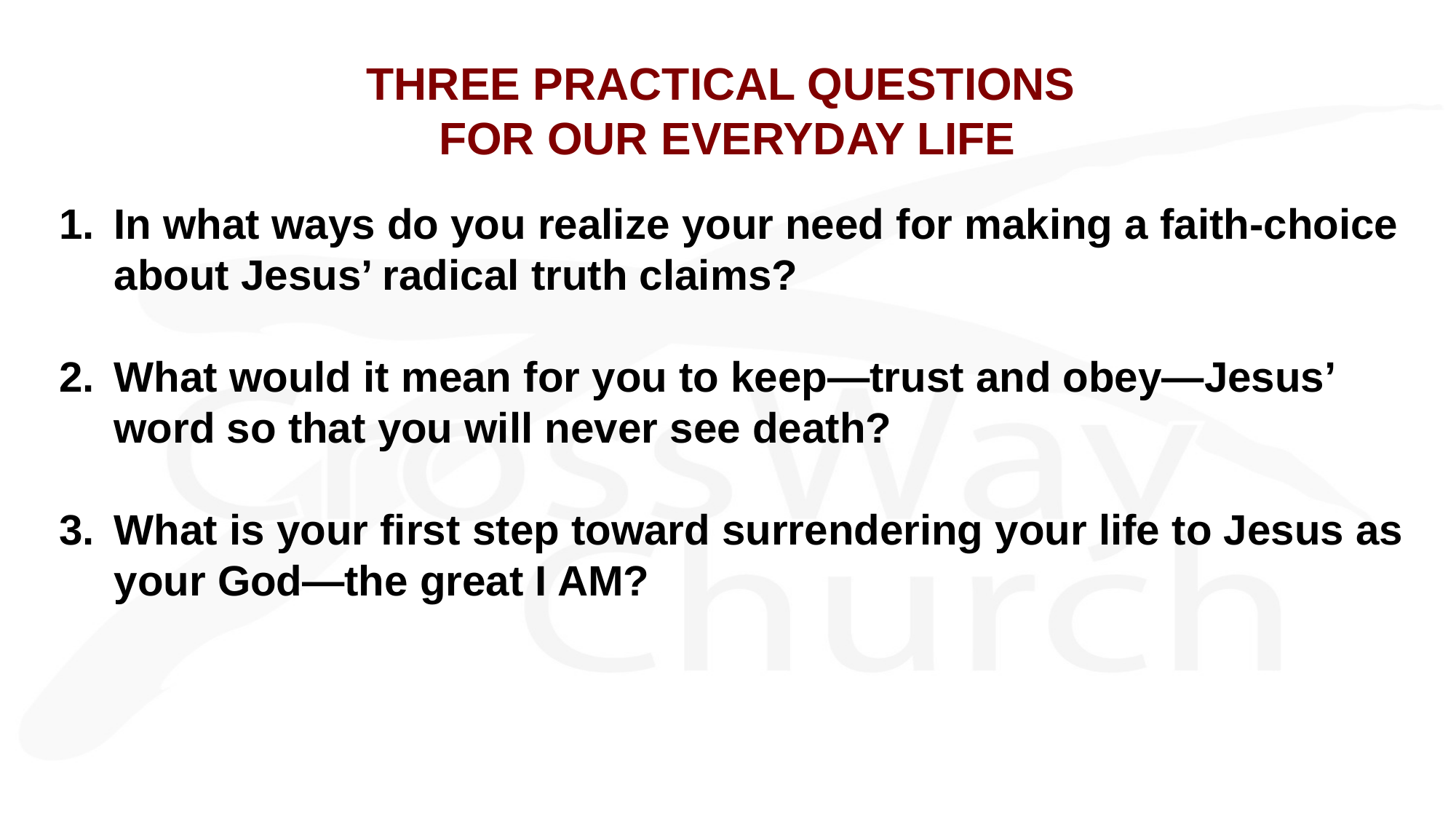

# THREE PRACTICAL QUESTIONS FOR OUR EVERYDAY LIFE
In what ways do you realize your need for making a faith-choice about Jesus’ radical truth claims?

What would it mean for you to keep—trust and obey—Jesus’ word so that you will never see death?

What is your first step toward surrendering your life to Jesus as your God—the great I AM?